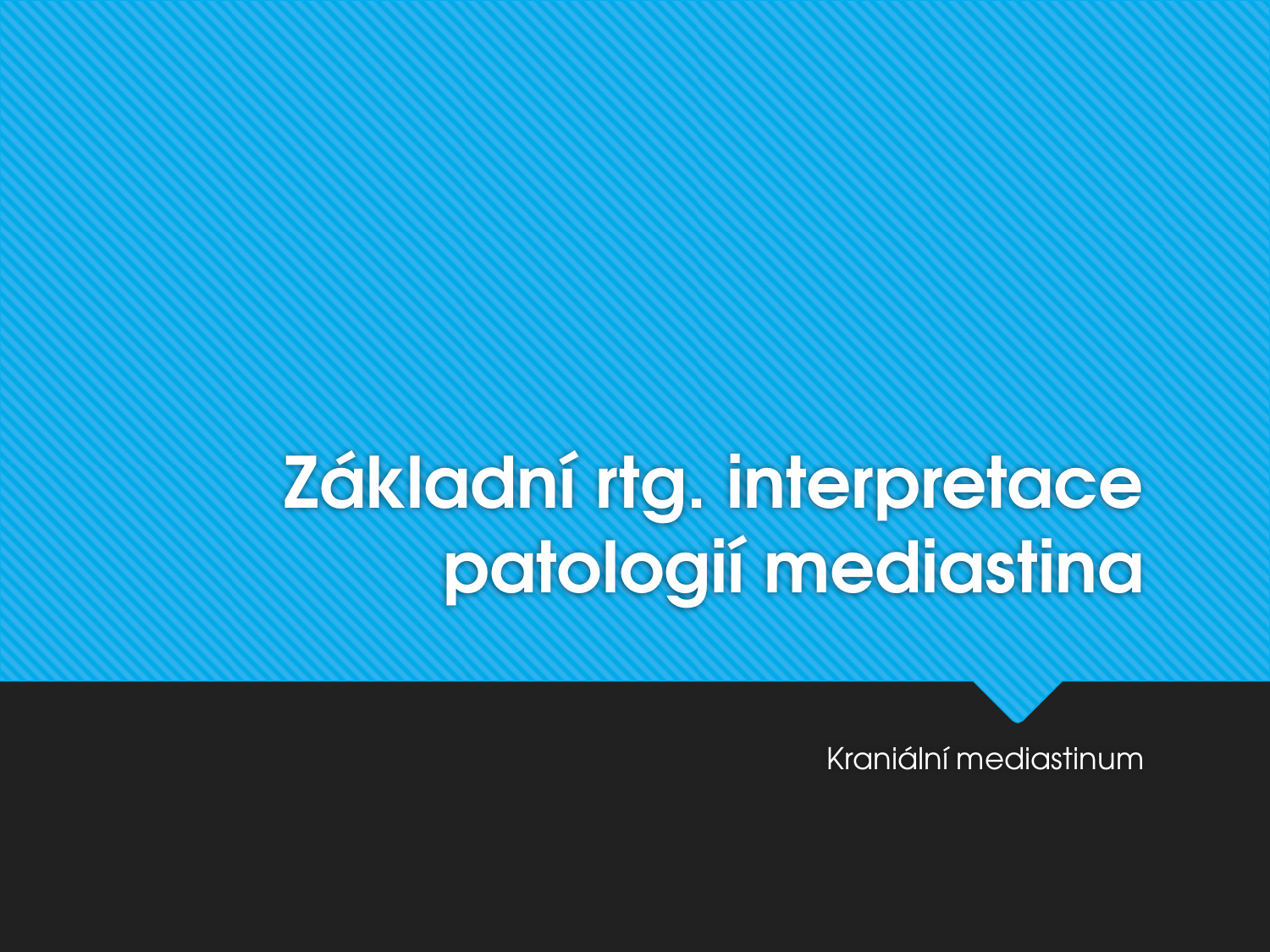

# Základní rtg. interpretace patologií mediastina
Kraniální mediastinum